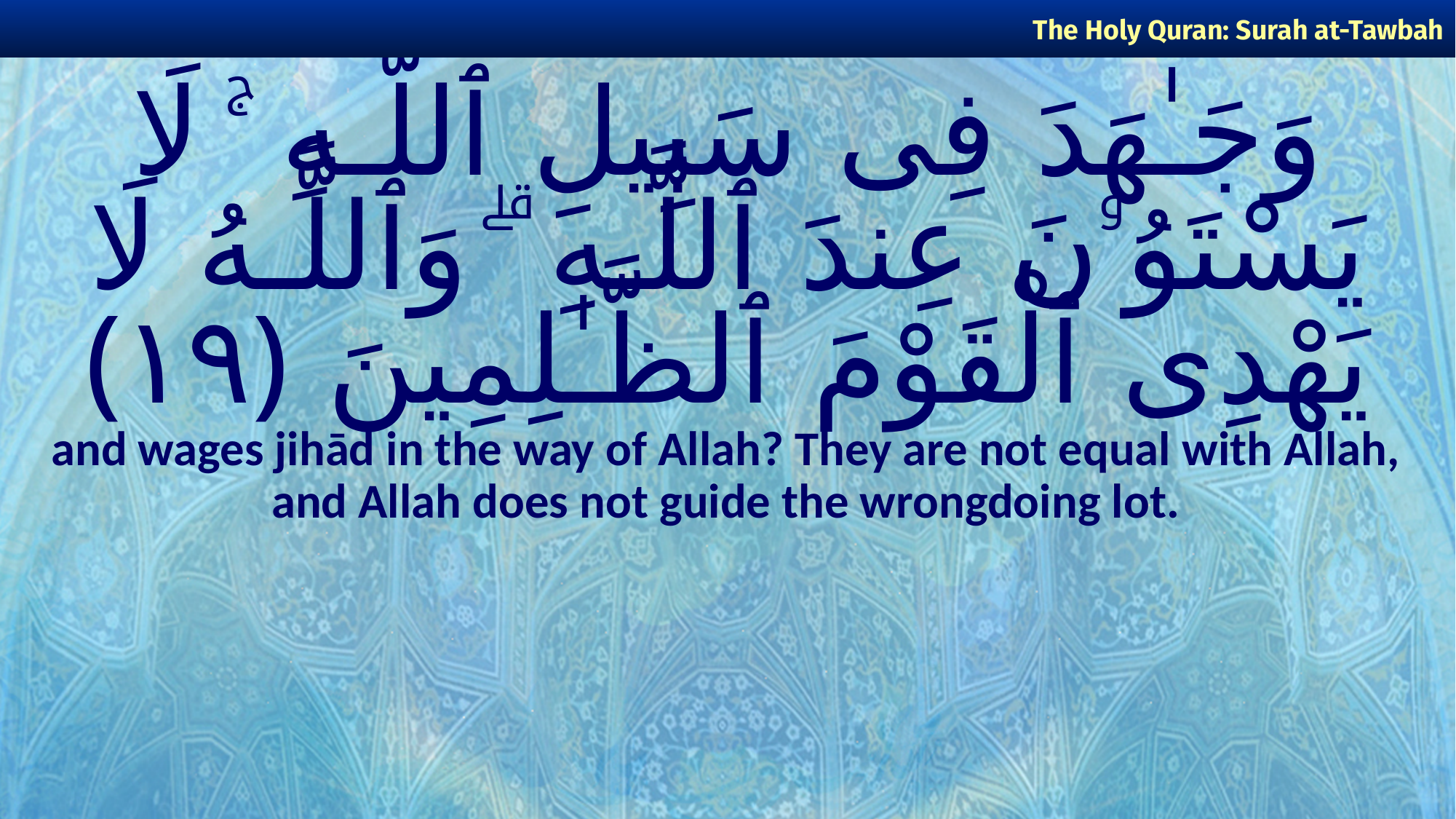

The Holy Quran: Surah at-Tawbah
# وَجَـٰهَدَ فِى سَبِيلِ ٱللَّـهِ ۚ لَا يَسْتَوُۥنَ عِندَ ٱللَّـهِ ۗ وَٱللَّـهُ لَا يَهْدِى ٱلْقَوْمَ ٱلظَّـٰلِمِينَ ﴿١٩﴾
and wages jihād in the way of Allah? They are not equal with Allah, and Allah does not guide the wrongdoing lot.